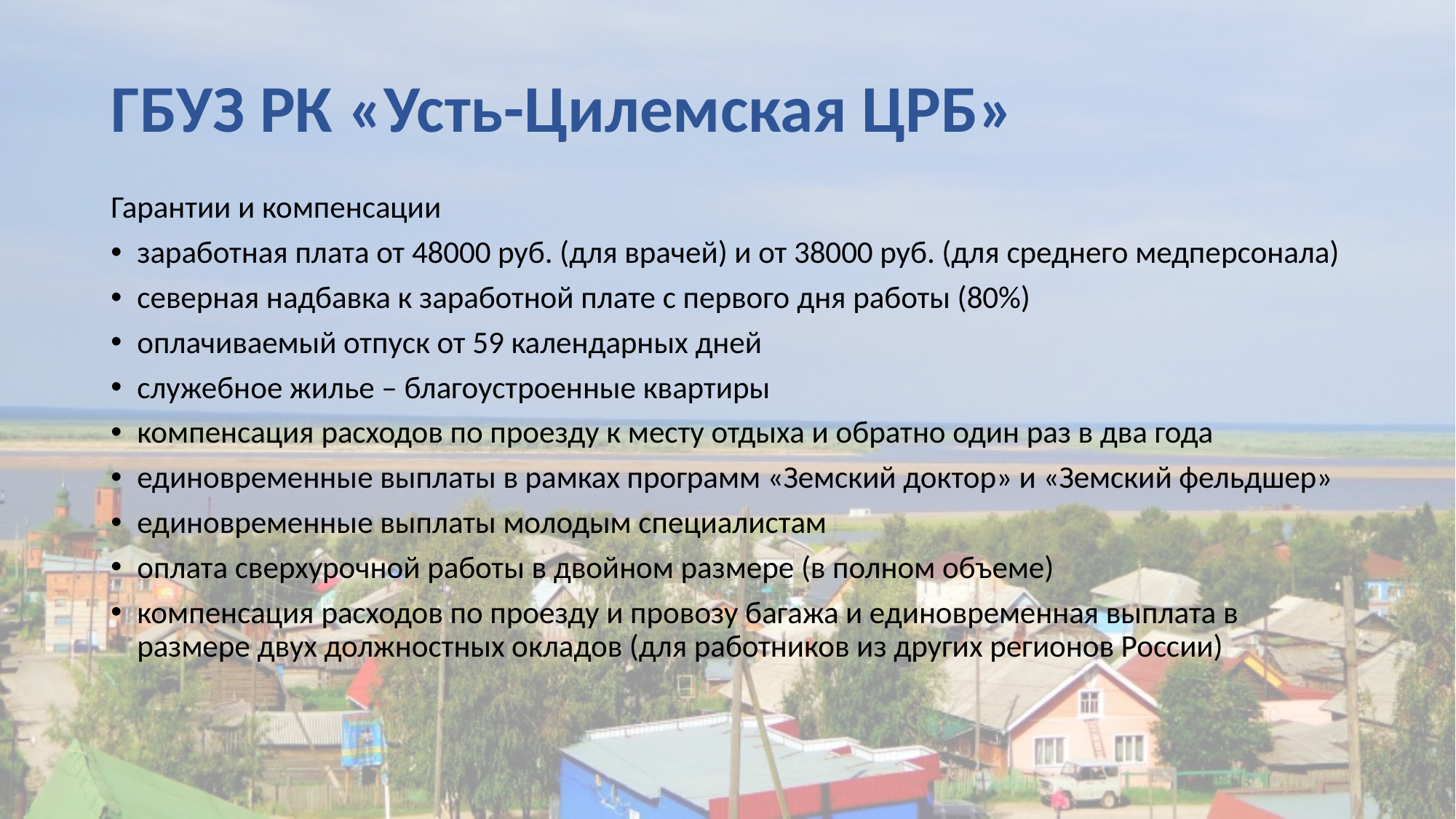

# ГБУЗ РК «Усть-Цилемская ЦРБ»
Гарантии и компенсации
заработная плата от 48000 руб. (для врачей) и от 38000 руб. (для среднего медперсонала)
северная надбавка к заработной плате с первого дня работы (80%)
оплачиваемый отпуск от 59 календарных дней
служебное жилье – благоустроенные квартиры
компенсация расходов по проезду к месту отдыха и обратно один раз в два года
единовременные выплаты в рамках программ «Земский доктор» и «Земский фельдшер»
единовременные выплаты молодым специалистам
оплата сверхурочной работы в двойном размере (в полном объеме)
компенсация расходов по проезду и провозу багажа и единовременная выплата в размере двух должностных окладов (для работников из других регионов России)